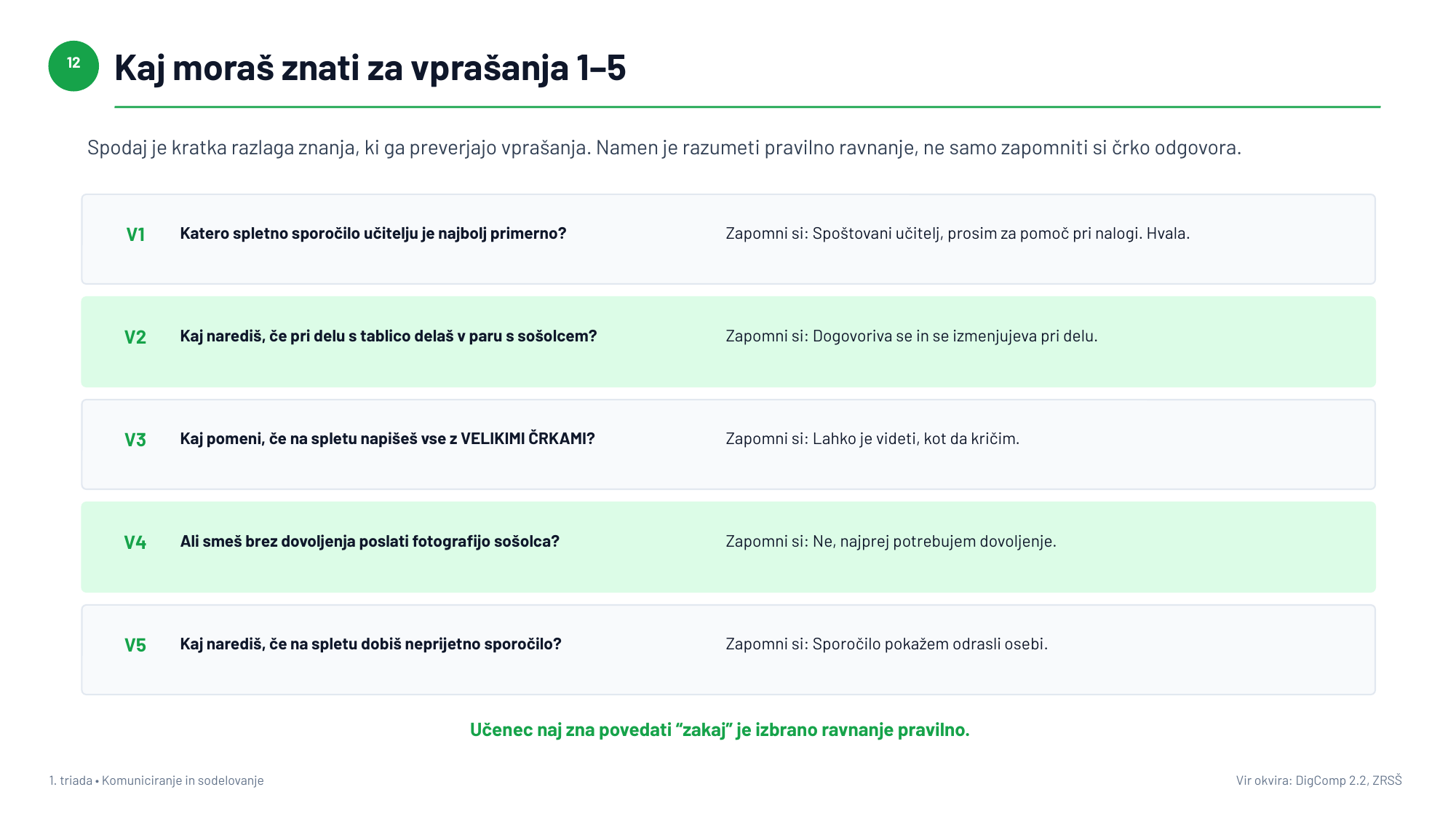

Kaj moraš znati za vprašanja 1–5

12

Spodaj je kratka razlaga znanja, ki ga preverjajo vprašanja. Namen je razumeti pravilno ravnanje, ne samo zapomniti si črko odgovora.

Katero spletno sporočilo učitelju je najbolj primerno?
Zapomni si: Spoštovani učitelj, prosim za pomoč pri nalogi. Hvala.
V1

Kaj narediš, če pri delu s tablico delaš v paru s sošolcem?
Zapomni si: Dogovoriva se in se izmenjujeva pri delu.
V2

Kaj pomeni, če na spletu napišeš vse z VELIKIMI ČRKAMI?
Zapomni si: Lahko je videti, kot da kričim.
V3

Ali smeš brez dovoljenja poslati fotografijo sošolca?
Zapomni si: Ne, najprej potrebujem dovoljenje.
V4

Kaj narediš, če na spletu dobiš neprijetno sporočilo?
Zapomni si: Sporočilo pokažem odrasli osebi.
V5
Učenec naj zna povedati “zakaj” je izbrano ravnanje pravilno.
1. triada • Komuniciranje in sodelovanje
Vir okvira: DigComp 2.2, ZRSŠ